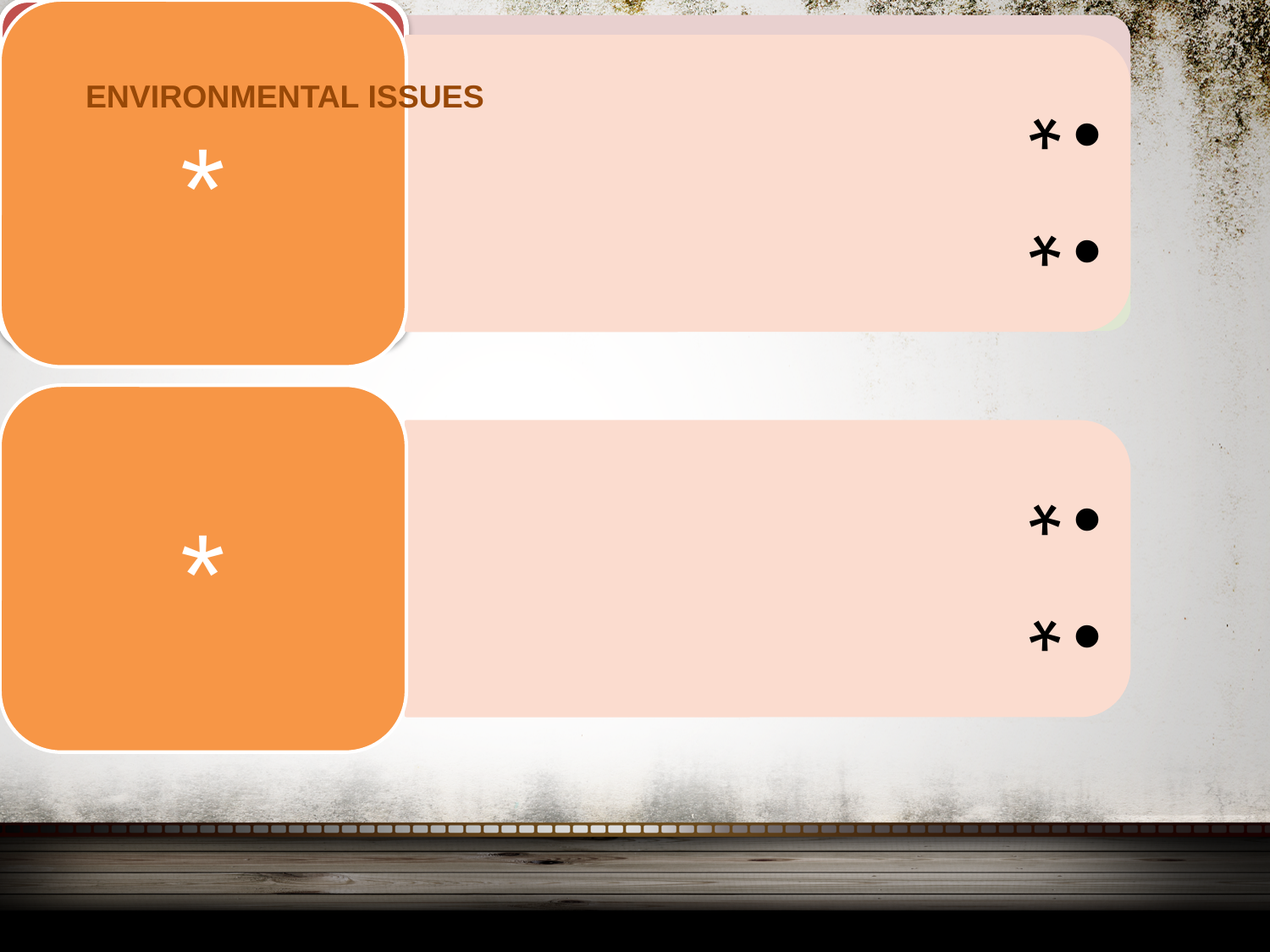

ENVIRONMENTAL ISSUES
Air, water and soil which take million of years to recover.
Motor vehicle exhaust, heavy metals, oil spills and combustion of fossil fuels.
Pollution
Emission of greenhouse gases.
Leading to rising temperature of the oceans and earth'' surface causing melting of polar ice caps, rise in sea levels.
Global warming
*
*
*
*
*
*